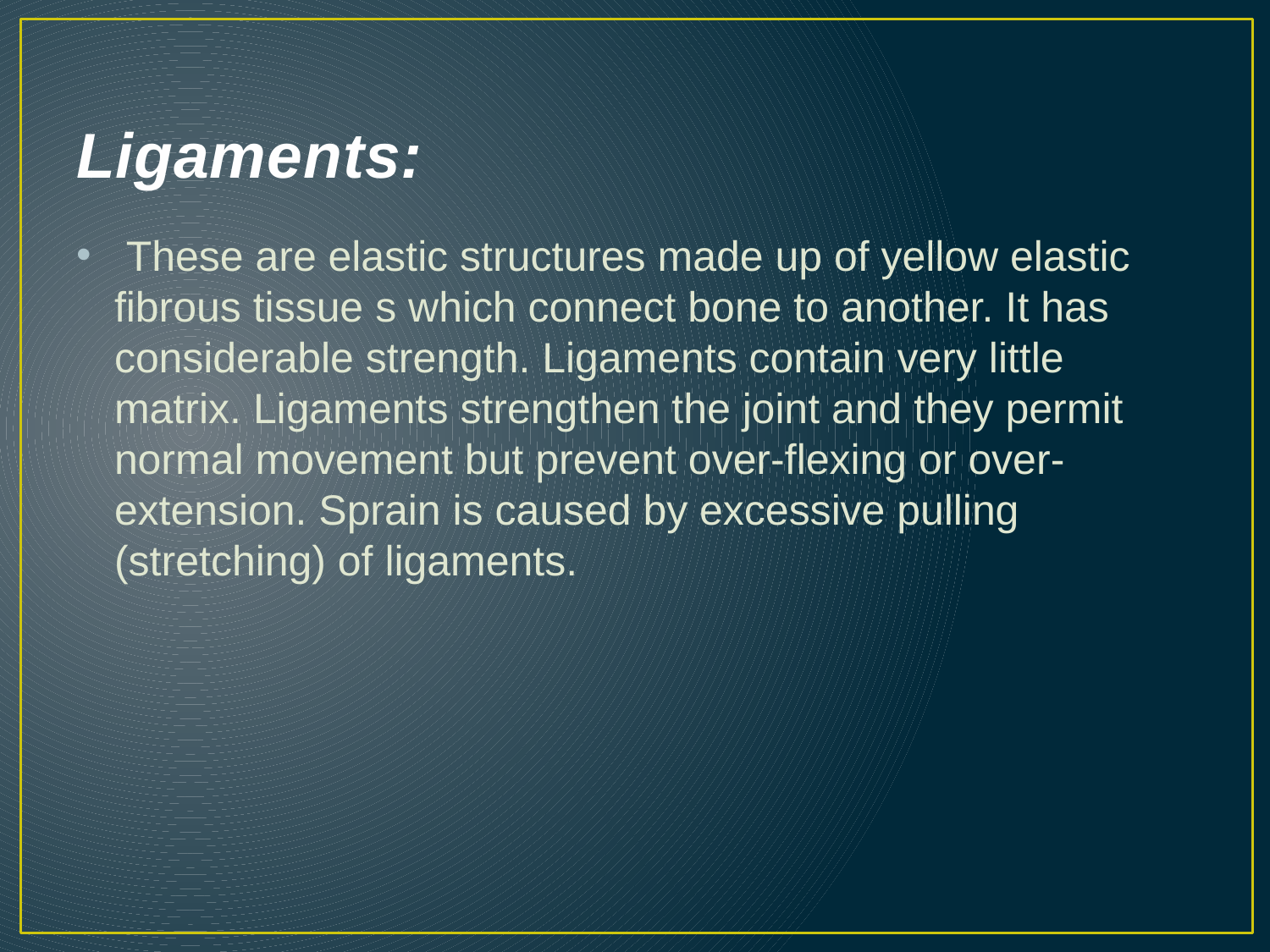

# Ligaments:
 These are elastic structures made up of yellow elastic fibrous tissue s which connect bone to another. It has considerable strength. Ligaments contain very little matrix. Ligaments strengthen the joint and they permit normal movement but prevent over-flexing or over-extension. Sprain is caused by excessive pulling (stretching) of ligaments.